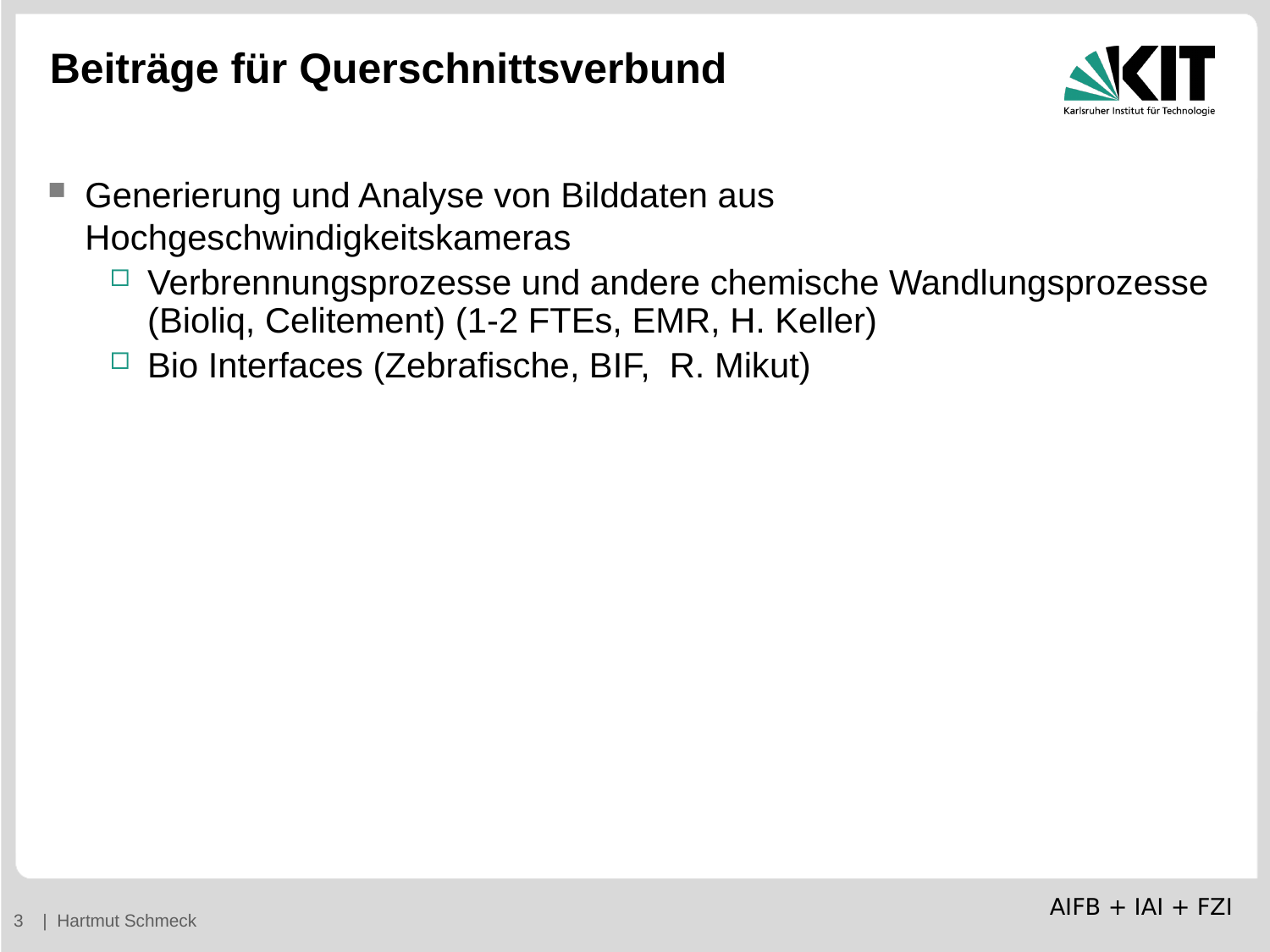

# Beiträge für Querschnittsverbund
Generierung und Analyse von Bilddaten aus Hochgeschwindigkeitskameras
Verbrennungsprozesse und andere chemische Wandlungsprozesse
(Bioliq, Celitement) (1-2 FTEs, EMR, H. Keller)
Bio Interfaces (Zebrafische, BIF,  R. Mikut)

AIFB + IAI + FZI